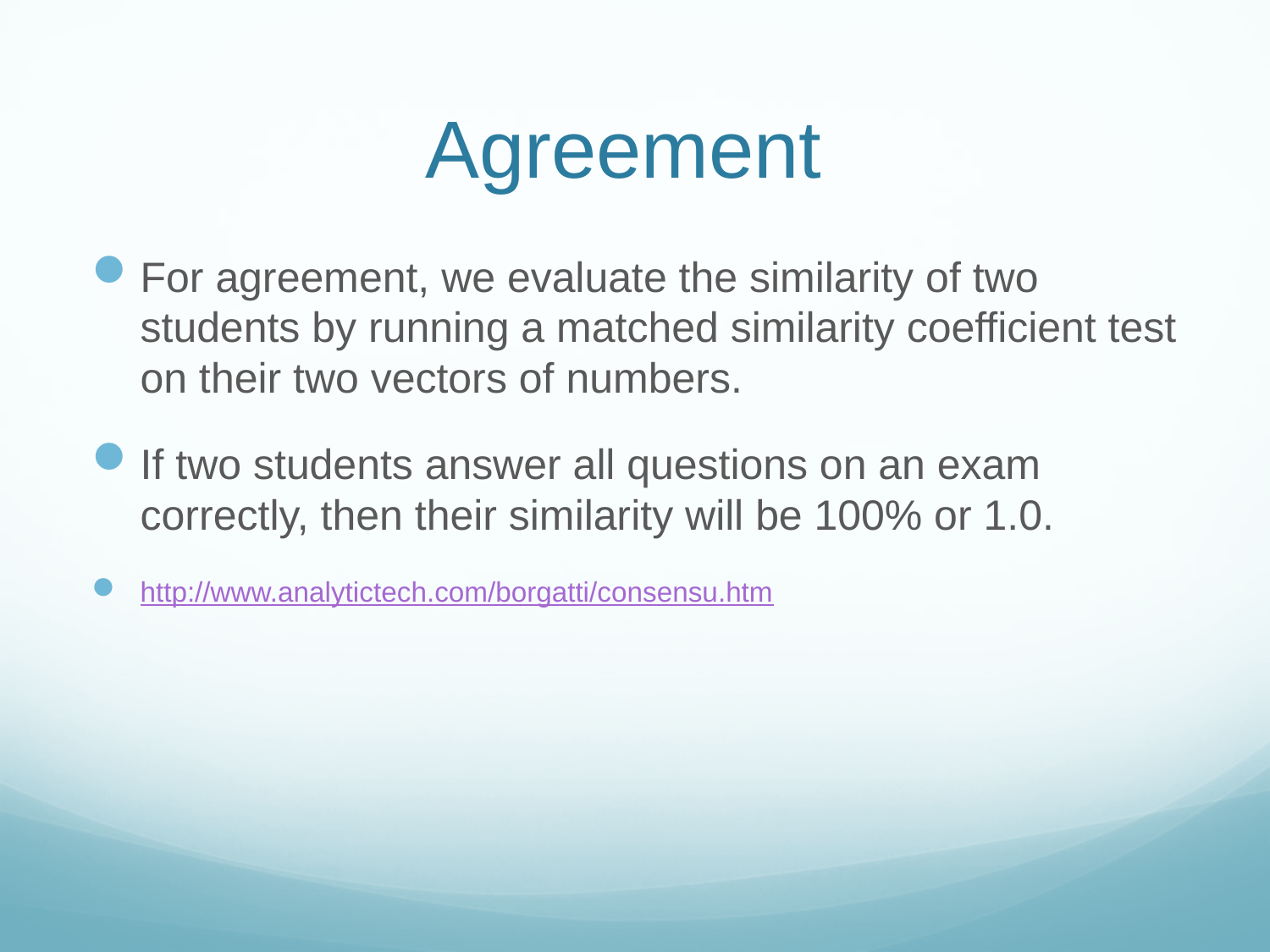

# Agreement
For agreement, we evaluate the similarity of two students by running a matched similarity coefficient test on their two vectors of numbers.
If two students answer all questions on an exam correctly, then their similarity will be 100% or 1.0.
http://www.analytictech.com/borgatti/consensu.htm